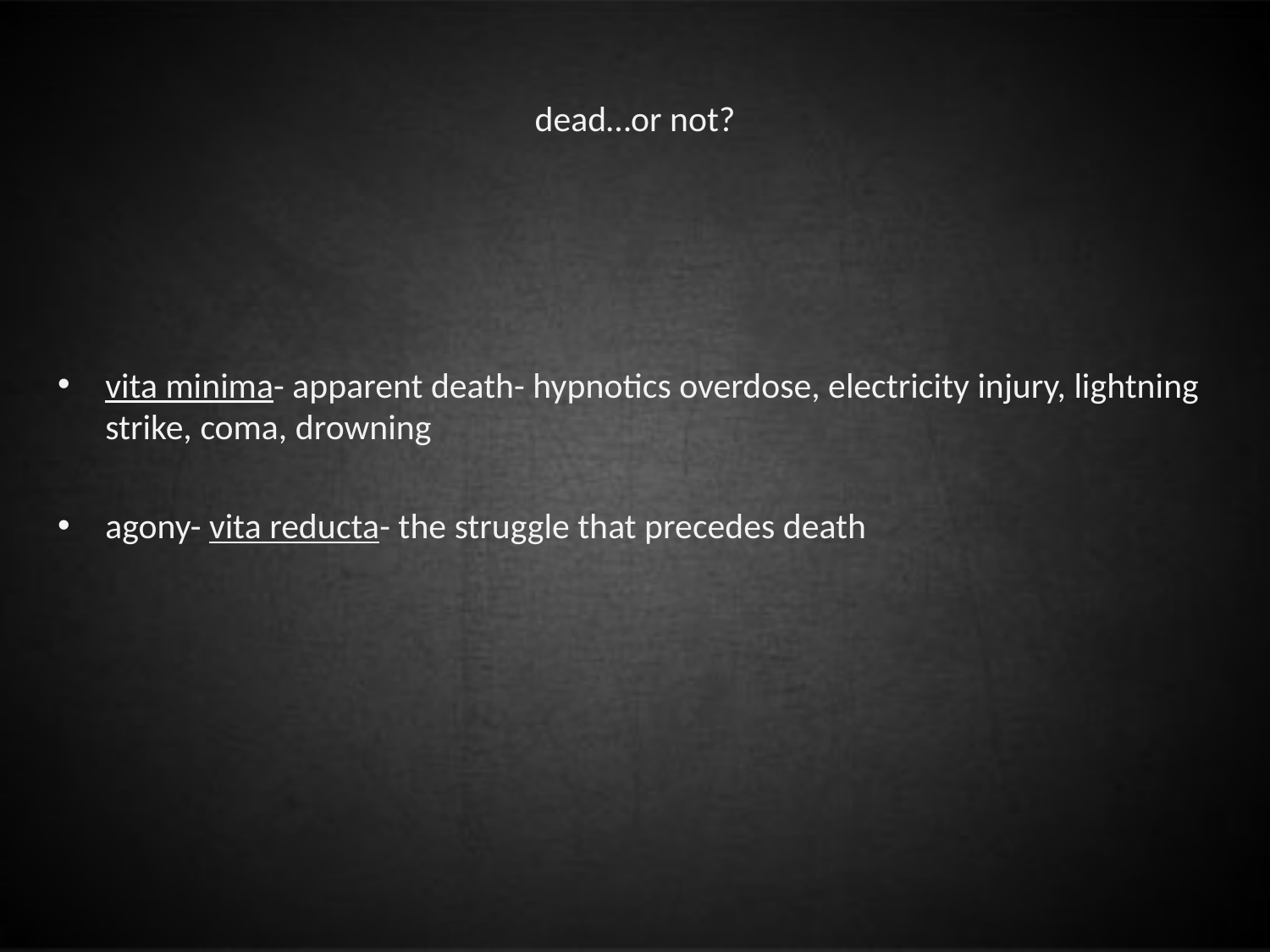

# dead…or not?
vita minima- apparent death- hypnotics overdose, electricity injury, lightning strike, coma, drowning

agony- vita reducta- the struggle that precedes death